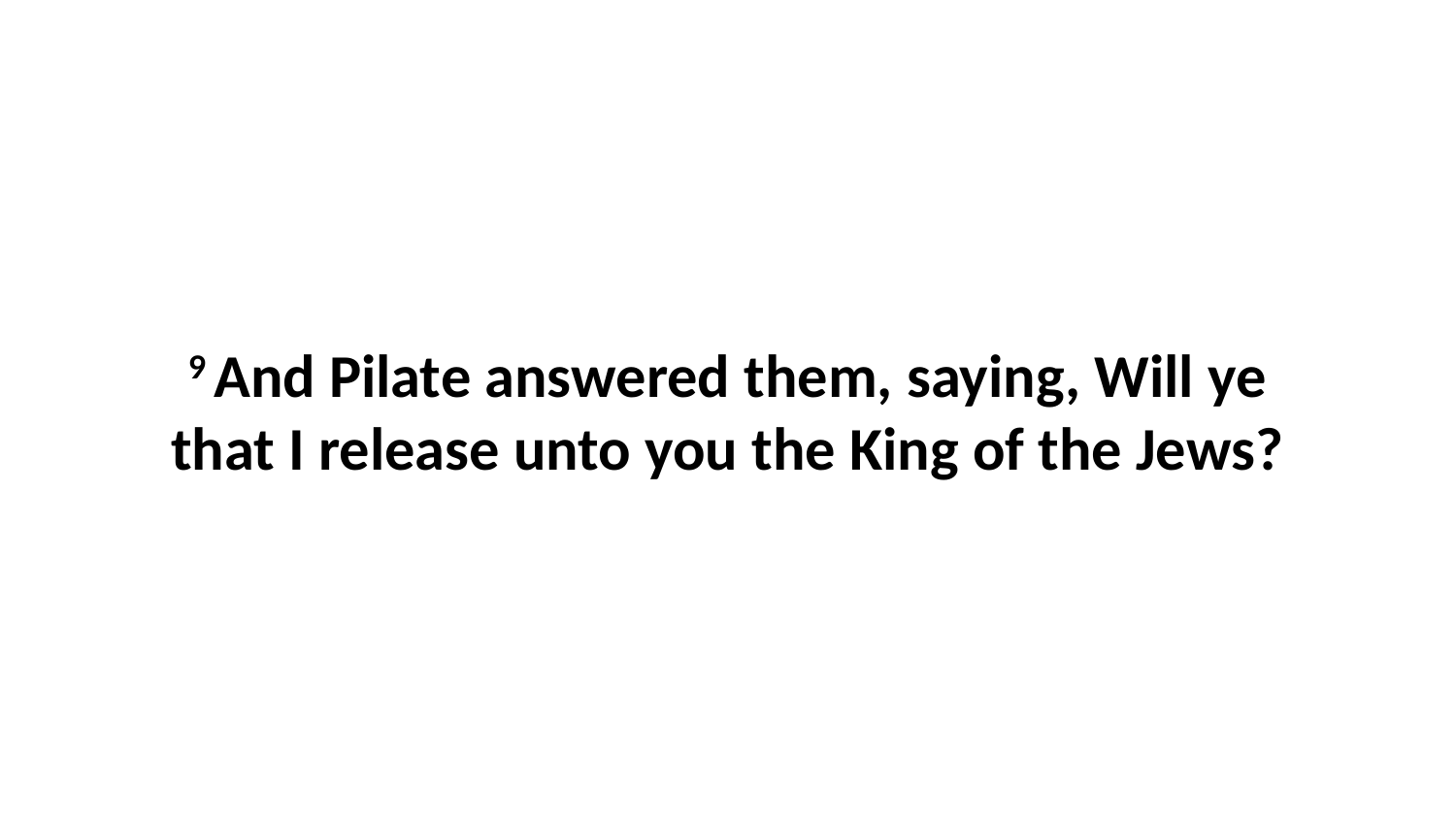

9 And Pilate answered them, saying, Will ye that I release unto you the King of the Jews?